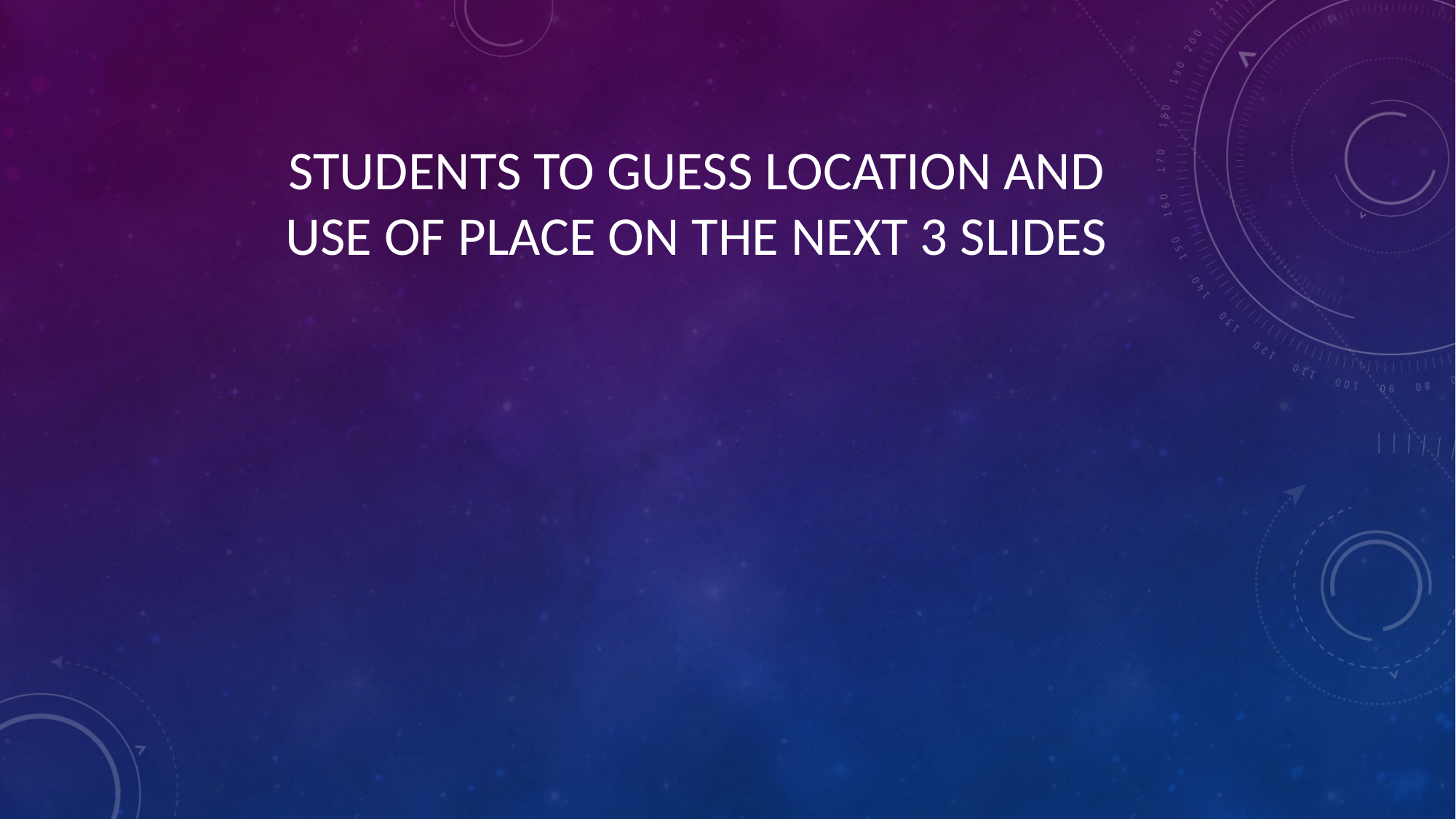

# Students to guess location and use of place on the next 3 slides